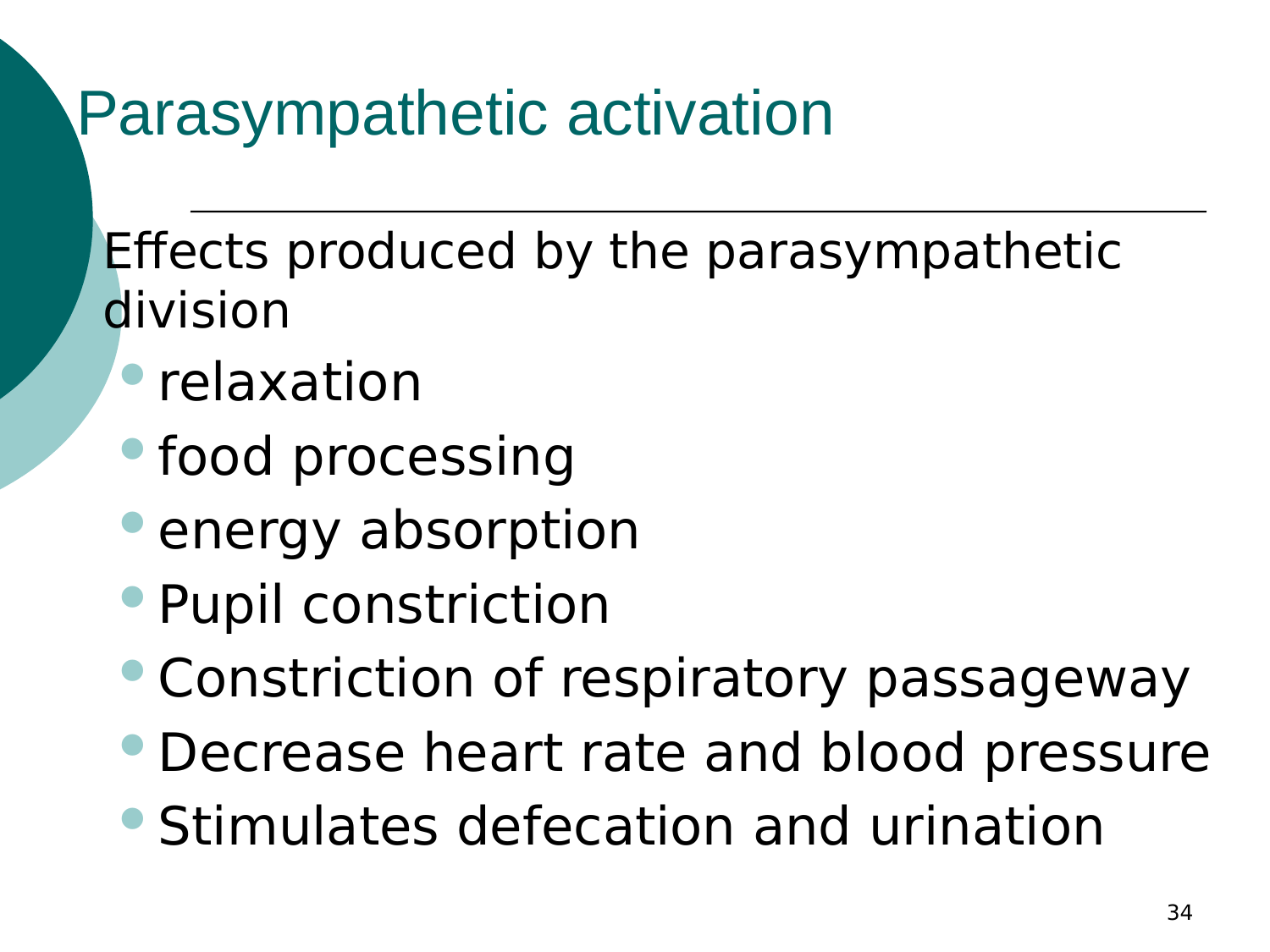

# Parasympathetic activation

Effects produced by the parasympathetic division
relaxation
food processing
energy absorption
Pupil constriction
Constriction of respiratory passageway
Decrease heart rate and blood pressure
Stimulates defecation and urination
34